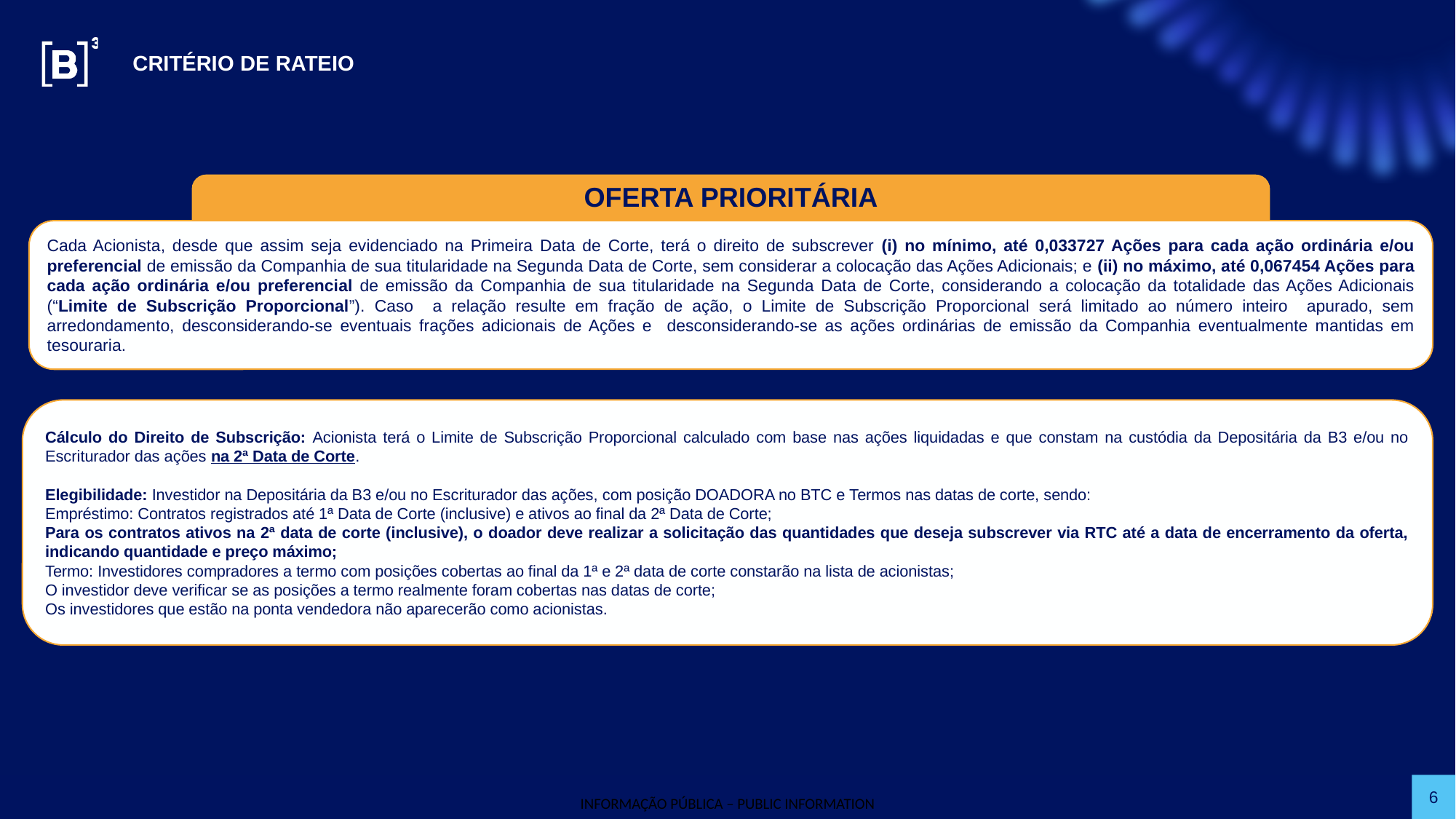

CRITÉRIO DE RATEIO
OFERTA PRIORITÁRIA

Cada Acionista, desde que assim seja evidenciado na Primeira Data de Corte, terá o direito de subscrever (i) no mínimo, até 0,033727 Ações para cada ação ordinária e/ou preferencial de emissão da Companhia de sua titularidade na Segunda Data de Corte, sem considerar a colocação das Ações Adicionais; e (ii) no máximo, até 0,067454 Ações para cada ação ordinária e/ou preferencial de emissão da Companhia de sua titularidade na Segunda Data de Corte, considerando a colocação da totalidade das Ações Adicionais (“Limite de Subscrição Proporcional”). Caso  a relação resulte em fração de ação, o Limite de Subscrição Proporcional será limitado ao número inteiro  apurado, sem arredondamento, desconsiderando-se eventuais frações adicionais de Ações e  desconsiderando-se as ações ordinárias de emissão da Companhia eventualmente mantidas em tesouraria.
Cálculo do Direito de Subscrição: Acionista terá o Limite de Subscrição Proporcional calculado com base nas ações liquidadas e que constam na custódia da Depositária da B3 e/ou no Escriturador das ações na 2ª Data de Corte.

Elegibilidade: Investidor na Depositária da B3 e/ou no Escriturador das ações, com posição DOADORA no BTC e Termos nas datas de corte, sendo:
Empréstimo: Contratos registrados até 1ª Data de Corte (inclusive) e ativos ao final da 2ª Data de Corte;
Para os contratos ativos na 2ª data de corte (inclusive), o doador deve realizar a solicitação das quantidades que deseja subscrever via RTC até a data de encerramento da oferta, indicando quantidade e preço máximo;
Termo: Investidores compradores a termo com posições cobertas ao final da 1ª e 2ª data de corte constarão na lista de acionistas;
O investidor deve verificar se as posições a termo realmente foram cobertas nas datas de corte;
Os investidores que estão na ponta vendedora não aparecerão como acionistas.